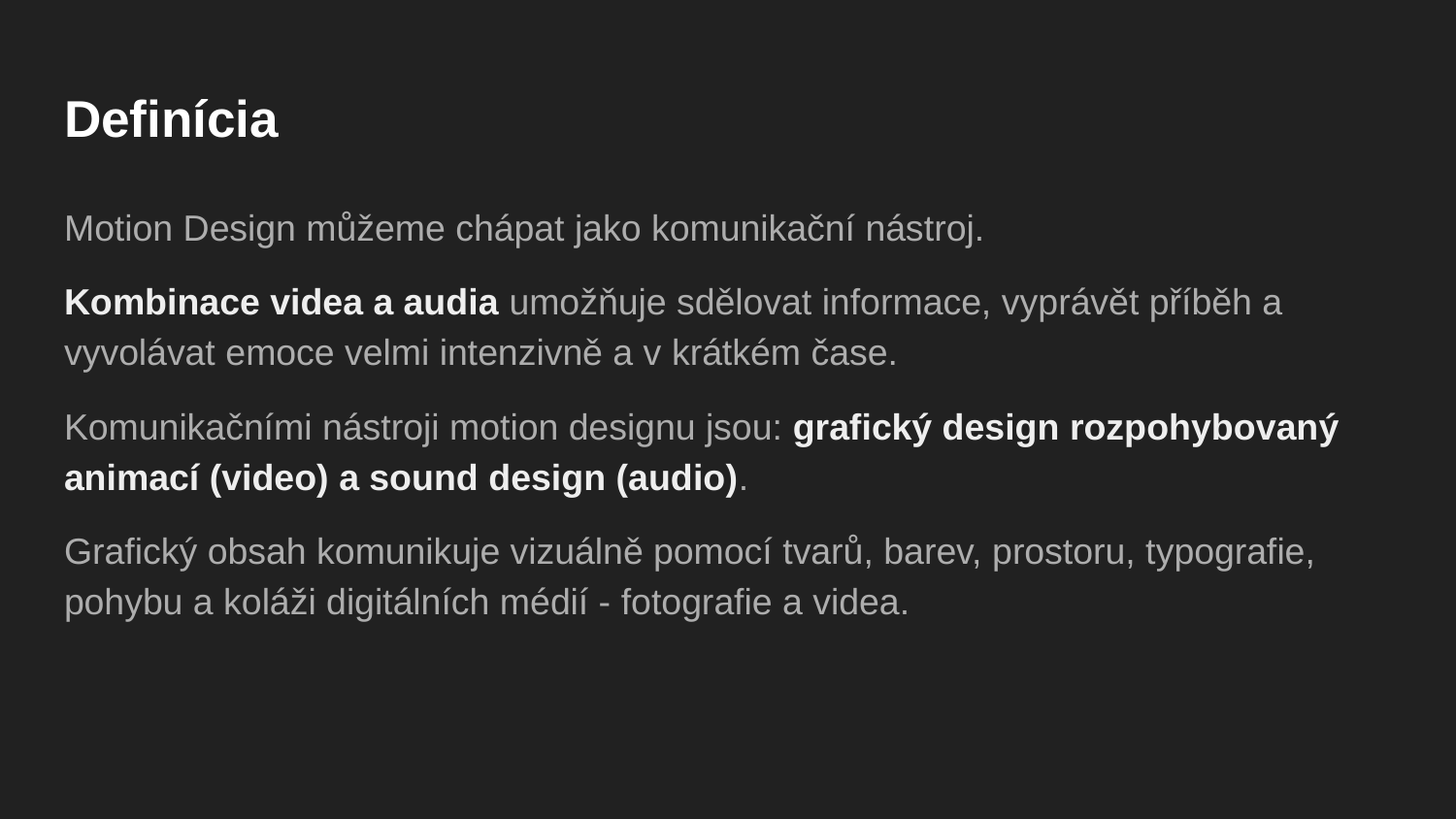

# Definícia
Motion Design můžeme chápat jako komunikační nástroj.
Kombinace videa a audia umožňuje sdělovat informace, vyprávět příběh a vyvolávat emoce velmi intenzivně a v krátkém čase.
Komunikačními nástroji motion designu jsou: grafický design rozpohybovaný animací (video) a sound design (audio).
Grafický obsah komunikuje vizuálně pomocí tvarů, barev, prostoru, typografie, pohybu a koláži digitálních médií - fotografie a videa.